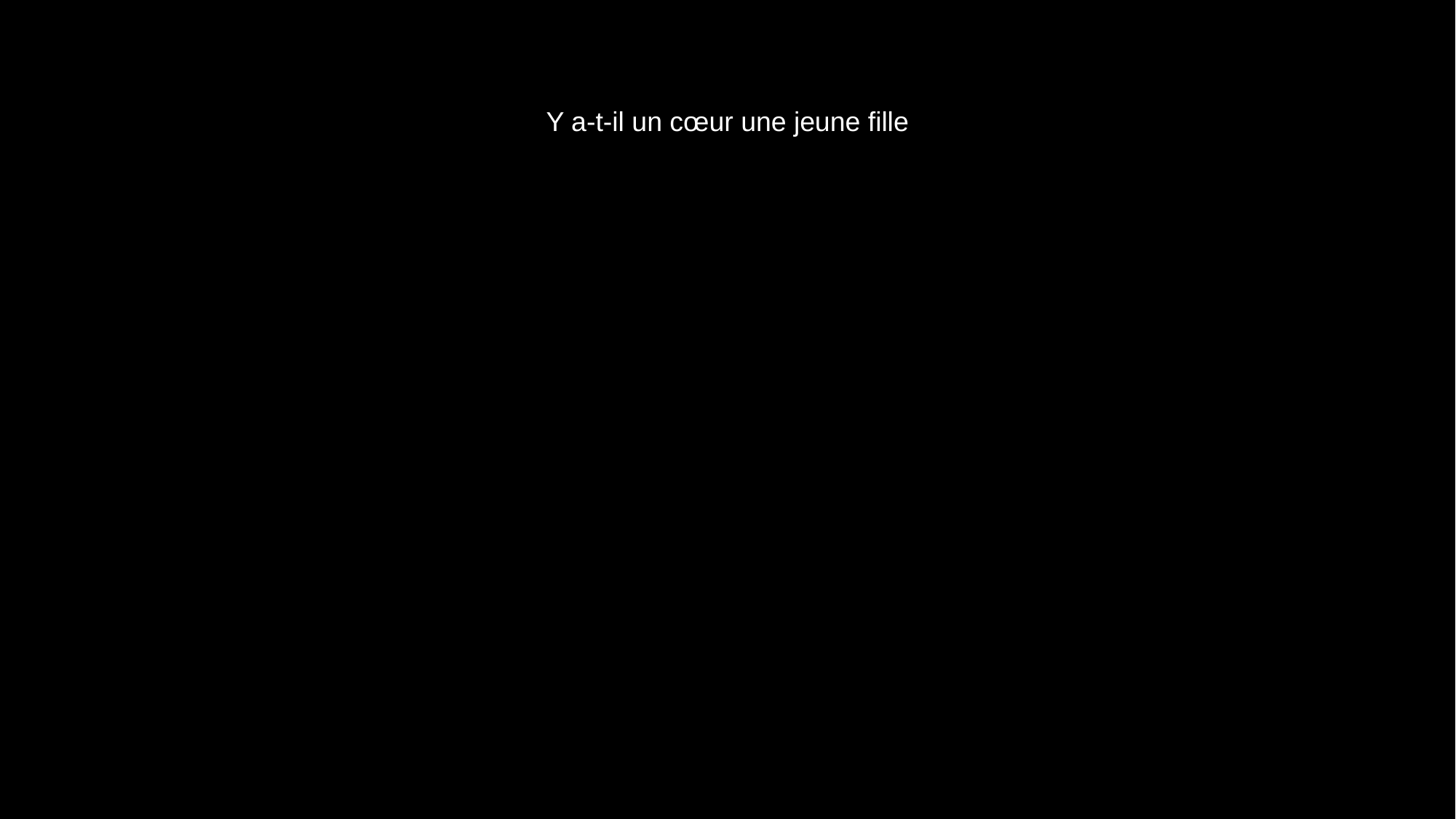

# Y a-t-il un cœur une jeune fille